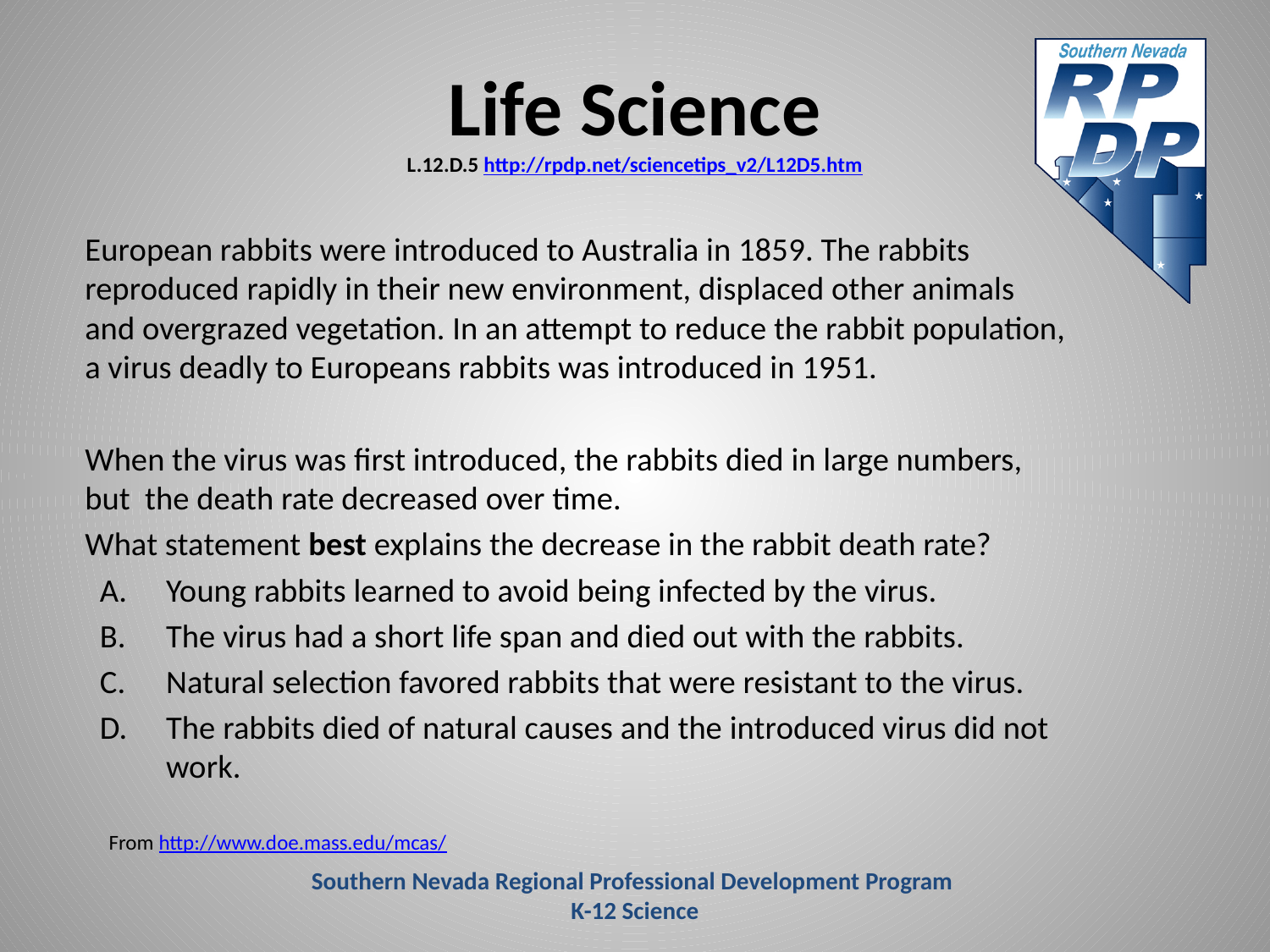

# Life Science L.12.D.5 http://rpdp.net/sciencetips_v2/L12D5.htm
	European rabbits were introduced to Australia in 1859. The rabbits reproduced rapidly in their new environment, displaced other animals and overgrazed vegetation. In an attempt to reduce the rabbit population, a virus deadly to Europeans rabbits was introduced in 1951.

	When the virus was first introduced, the rabbits died in large numbers, but  the death rate decreased over time.
	What statement best explains the decrease in the rabbit death rate?
Young rabbits learned to avoid being infected by the virus.
The virus had a short life span and died out with the rabbits.
Natural selection favored rabbits that were resistant to the virus.
The rabbits died of natural causes and the introduced virus did not work.

From http://www.doe.mass.edu/mcas/